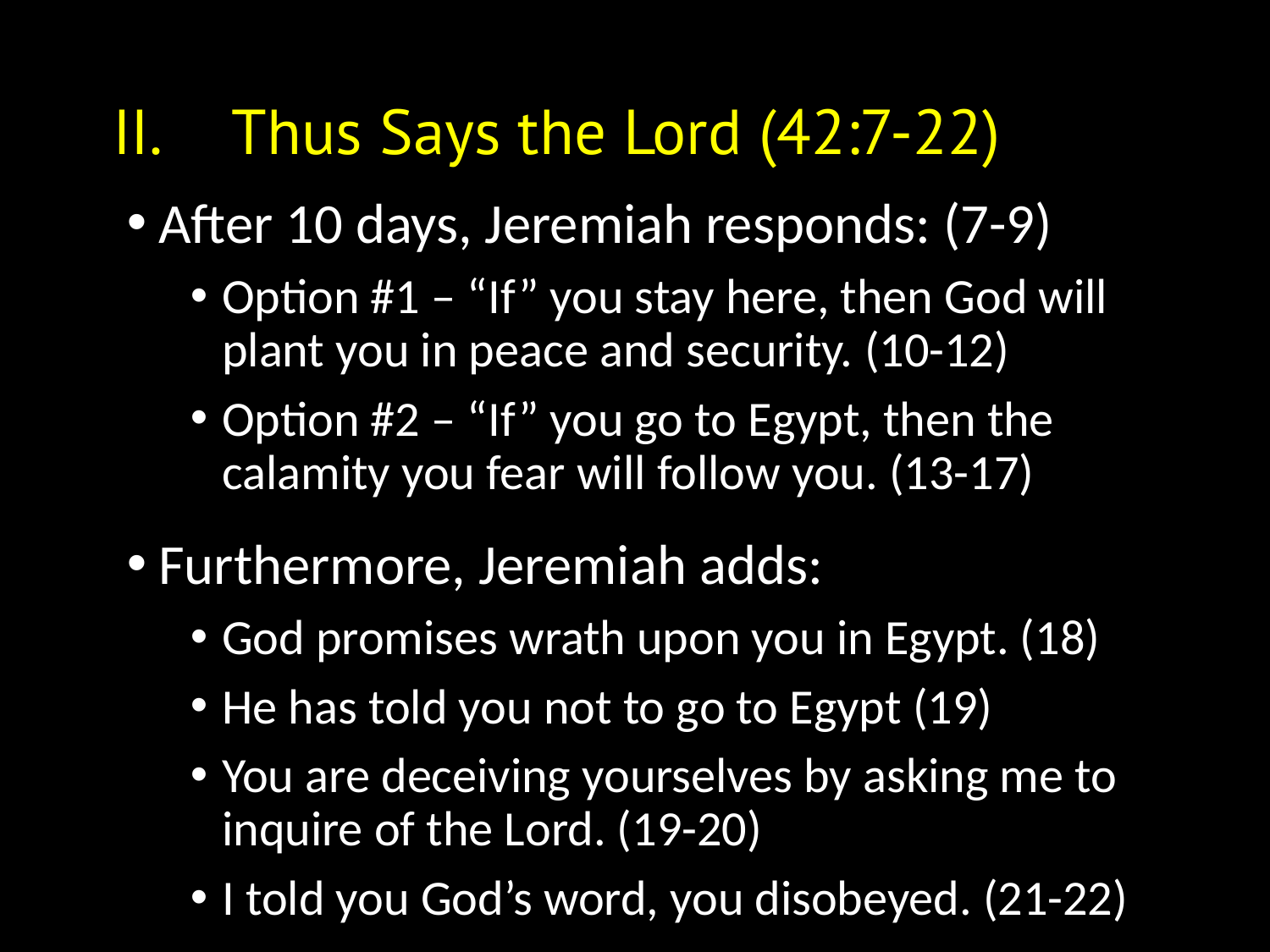

# Thus Says the Lord (42:7-22)
After 10 days, Jeremiah responds: (7-9)
Option #1 – “If” you stay here, then God will plant you in peace and security. (10-12)
Option #2 – “If” you go to Egypt, then the calamity you fear will follow you. (13-17)
Furthermore, Jeremiah adds:
God promises wrath upon you in Egypt. (18)
He has told you not to go to Egypt (19)
You are deceiving yourselves by asking me to inquire of the Lord. (19-20)
I told you God’s word, you disobeyed. (21-22)